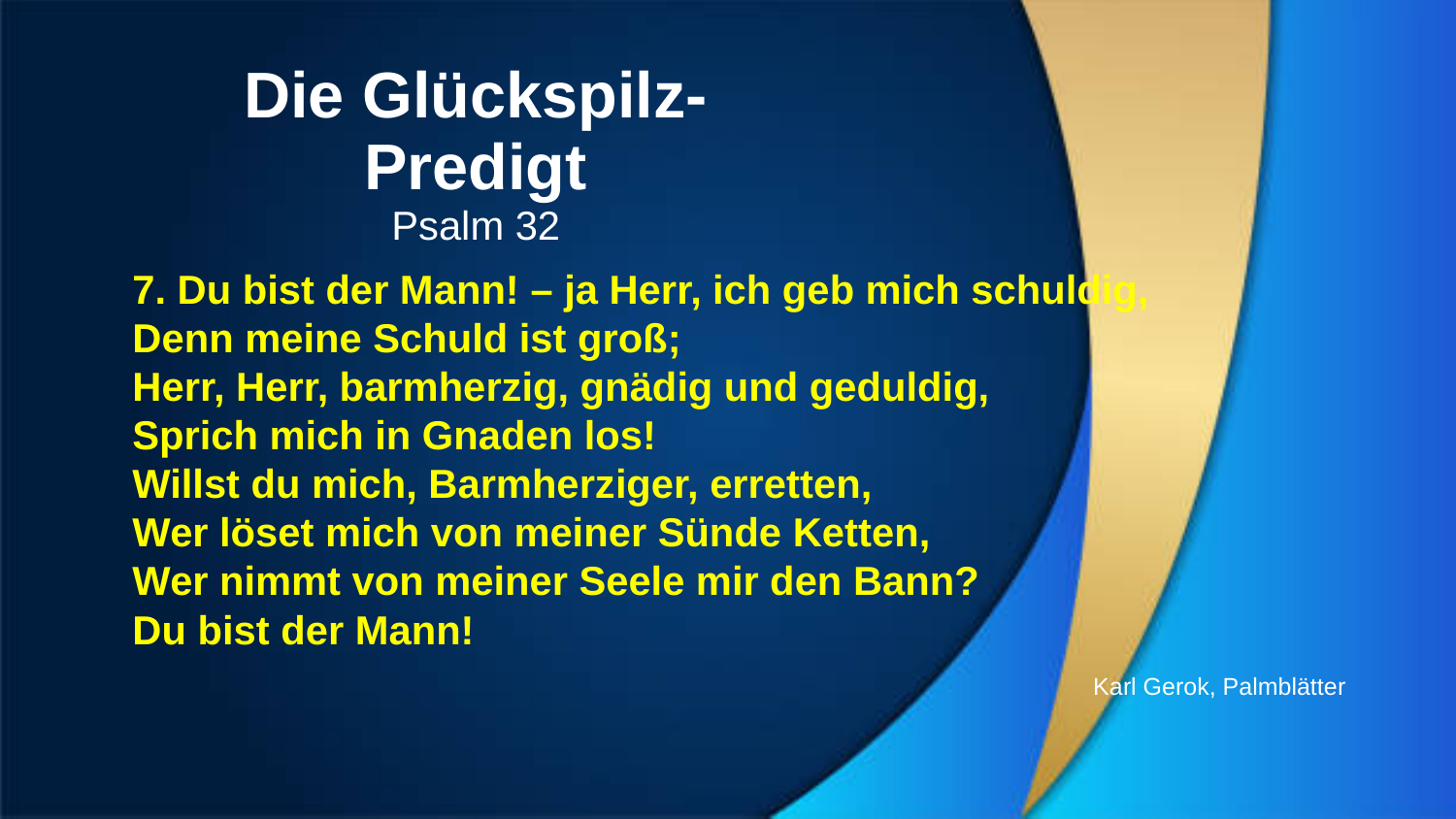

Die Glückspilz-Predigt
Psalm 32
7. Du bist der Mann! – ja Herr, ich geb mich schuldig,
Denn meine Schuld ist groß;
Herr, Herr, barmherzig, gnädig und geduldig,
Sprich mich in Gnaden los!
Willst du mich, Barmherziger, erretten,
Wer löset mich von meiner Sünde Ketten,
Wer nimmt von meiner Seele mir den Bann?
Du bist der Mann!
Karl Gerok, Palmblätter